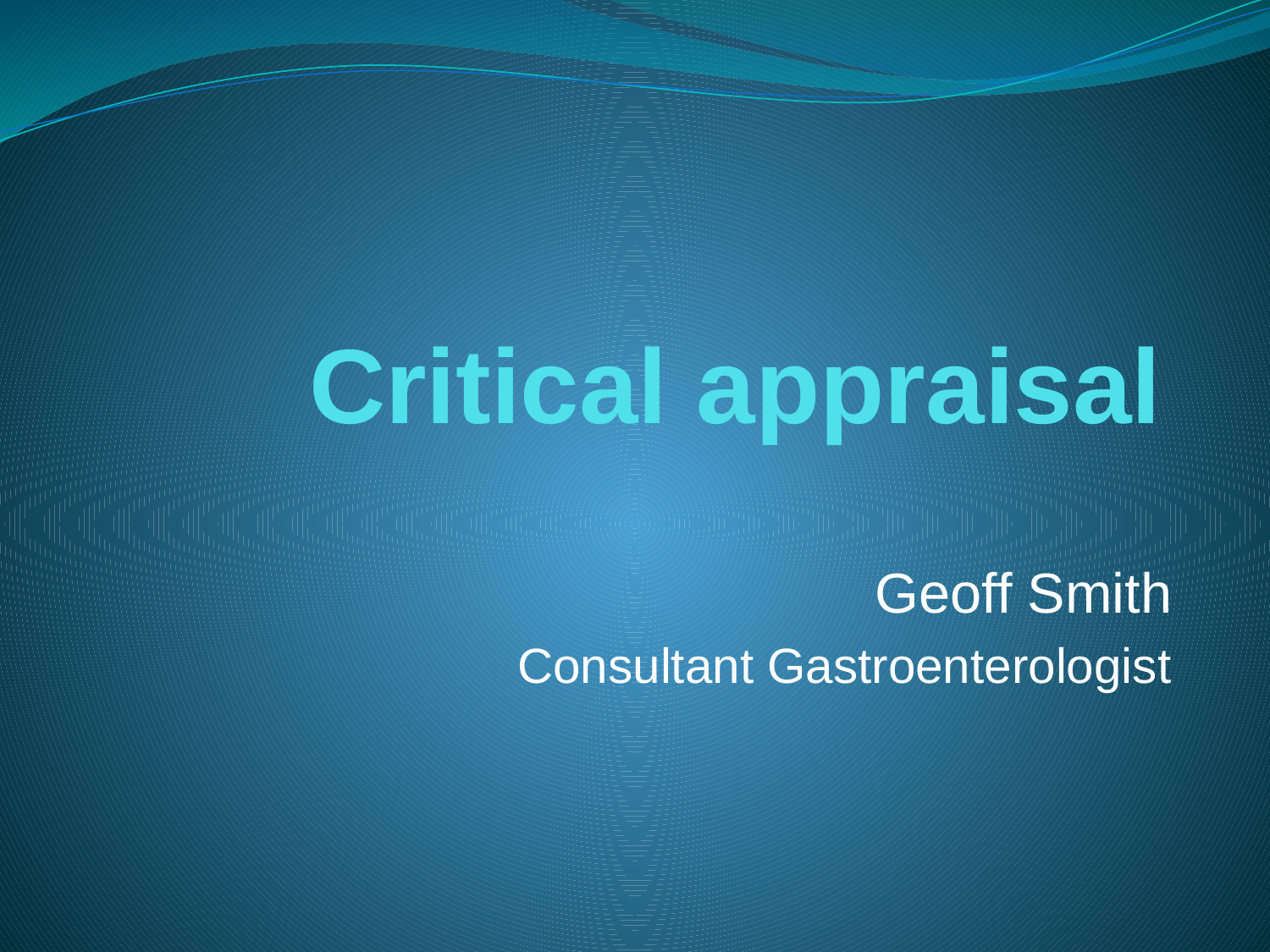

# Critical appraisal
Geoff Smith
Consultant Gastroenterologist